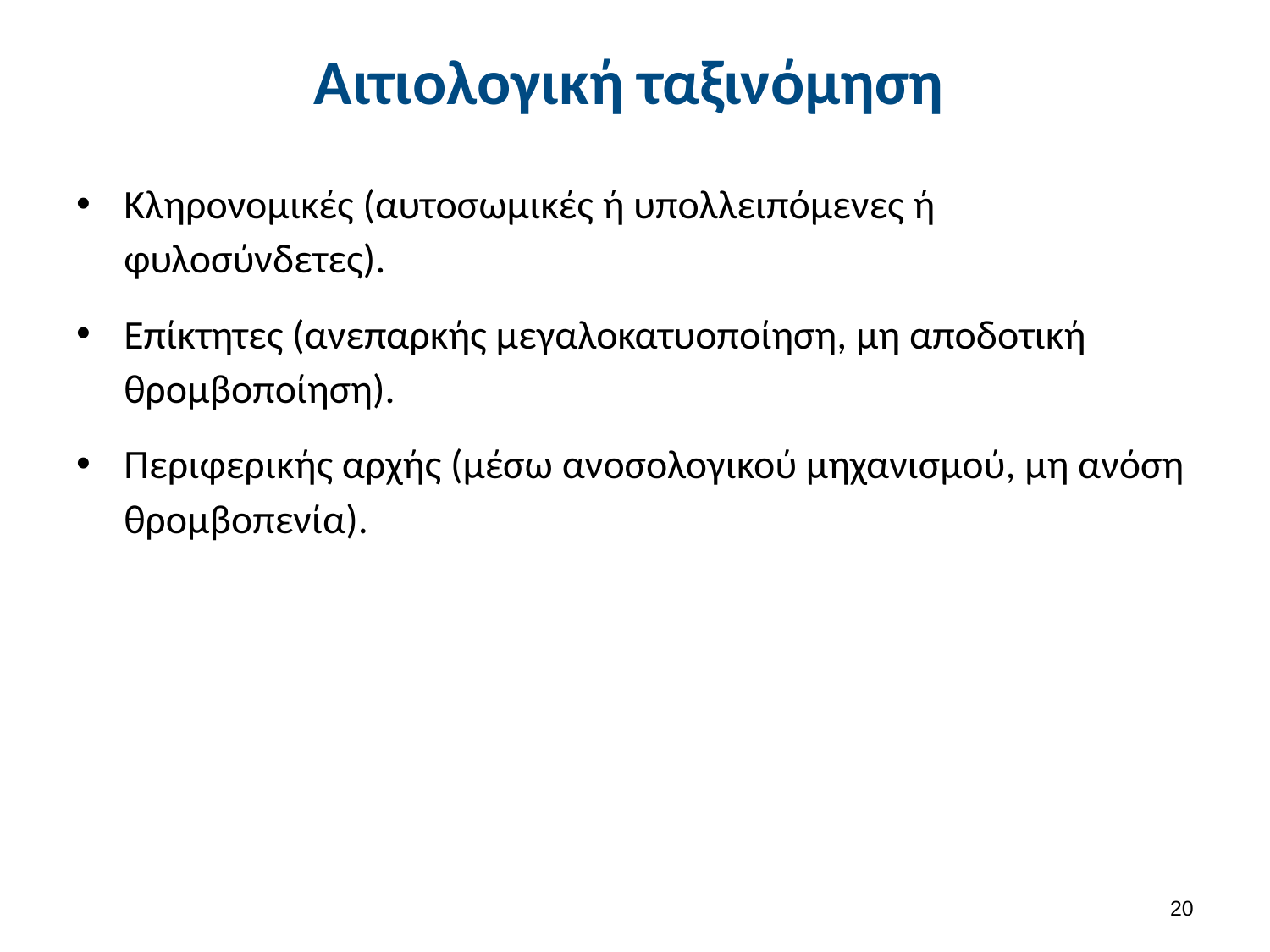

# Αιτιολογική ταξινόμηση
Κληρονομικές (αυτοσωμικές ή υπολλειπόμενες ή φυλοσύνδετες).
Επίκτητες (ανεπαρκής μεγαλοκατυοποίηση, μη αποδοτική θρομβοποίηση).
Περιφερικής αρχής (μέσω ανοσολογικού μηχανισμού, μη ανόση θρομβοπενία).

20